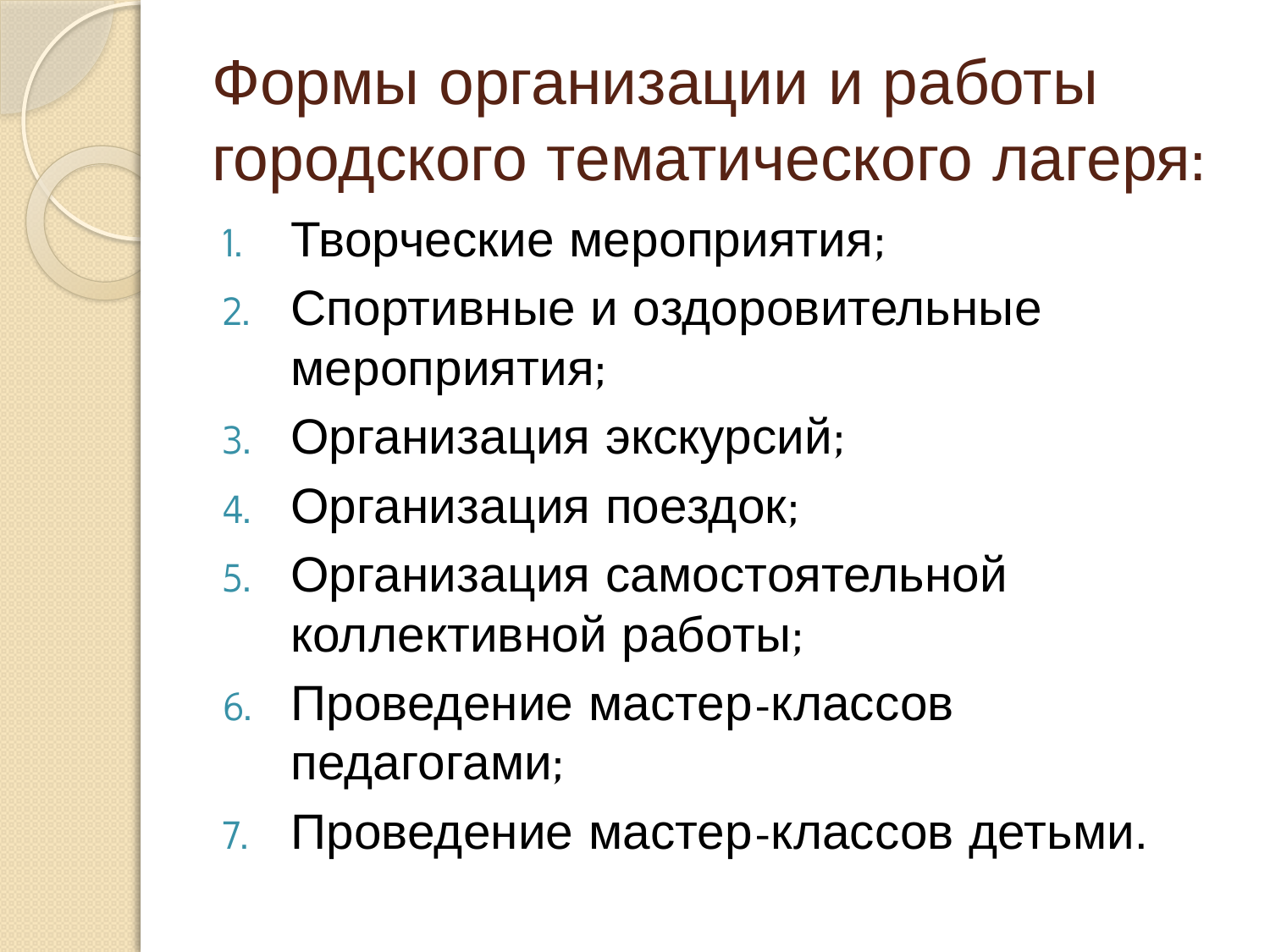

# Формы организации и работы городского тематического лагеря:
Творческие мероприятия;
Спортивные и оздоровительные мероприятия;
Организация экскурсий;
Организация поездок;
Организация самостоятельной коллективной работы;
Проведение мастер-классов педагогами;
Проведение мастер-классов детьми.